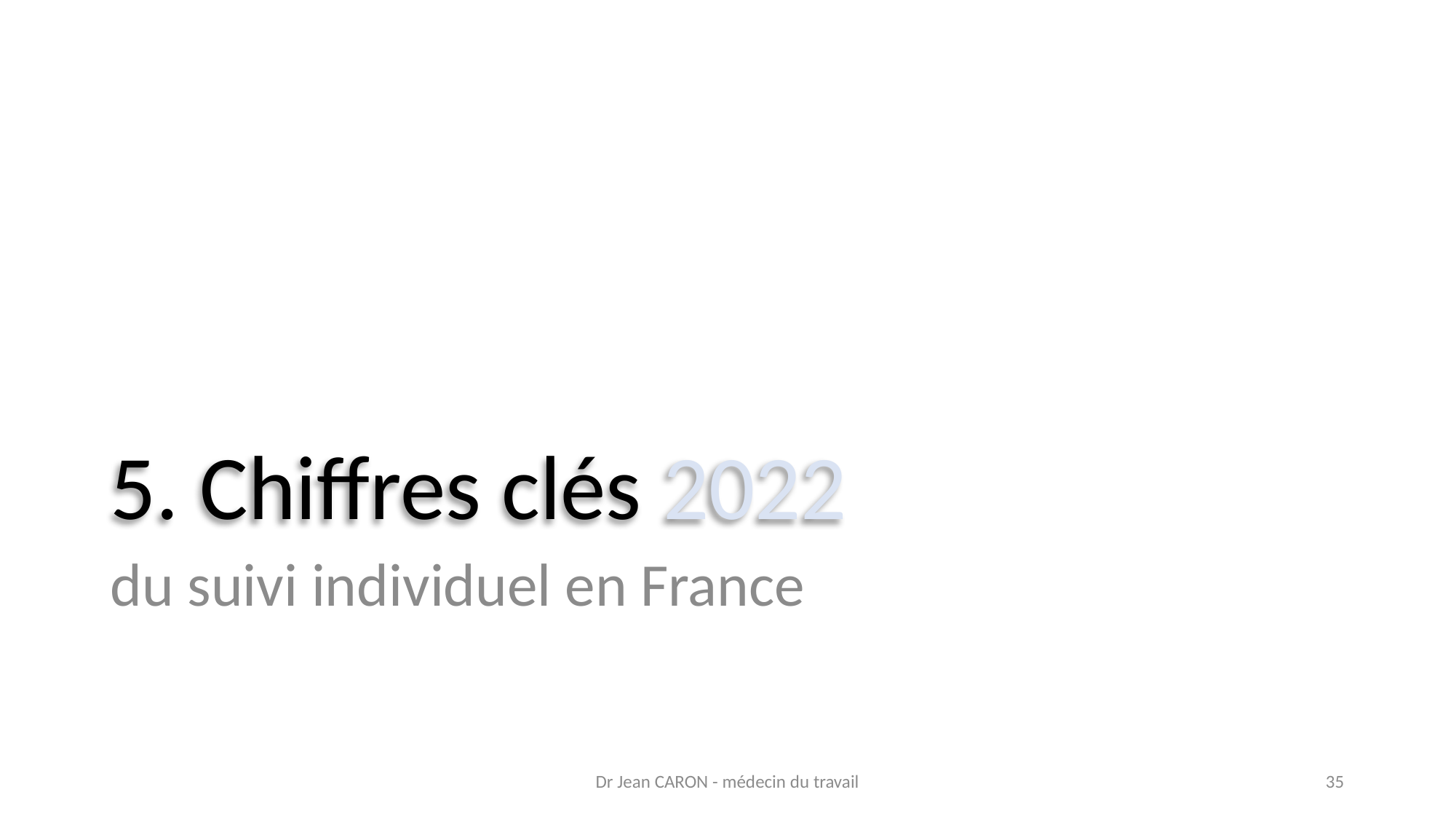

# 5. Chiffres clés 2022
du suivi individuel en France
Dr Jean CARON - médecin du travail
35